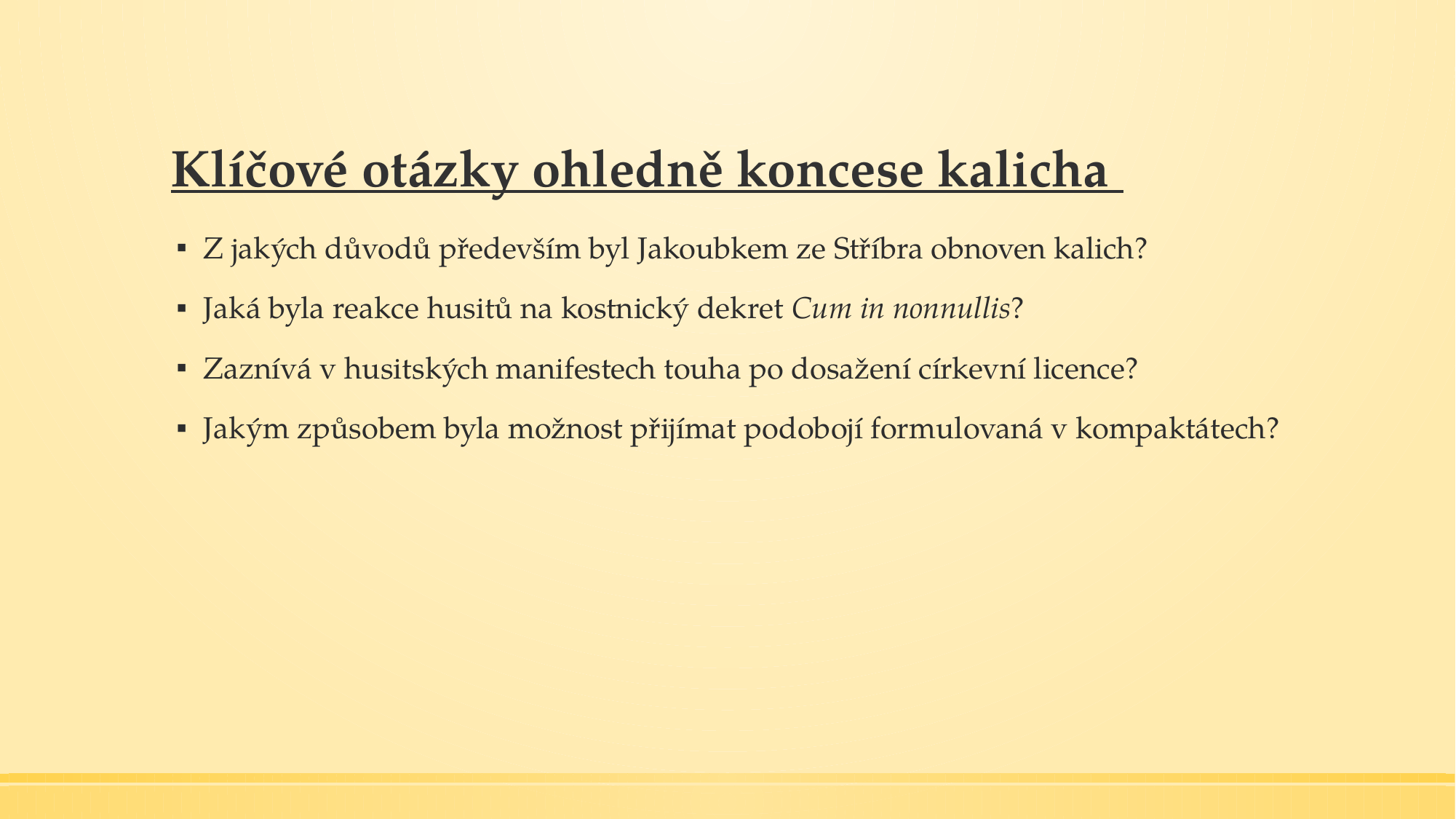

# Klíčové otázky ohledně koncese kalicha
Z jakých důvodů především byl Jakoubkem ze Stříbra obnoven kalich?
Jaká byla reakce husitů na kostnický dekret Cum in nonnullis?
Zaznívá v husitských manifestech touha po dosažení církevní licence?
Jakým způsobem byla možnost přijímat podobojí formulovaná v kompaktátech?